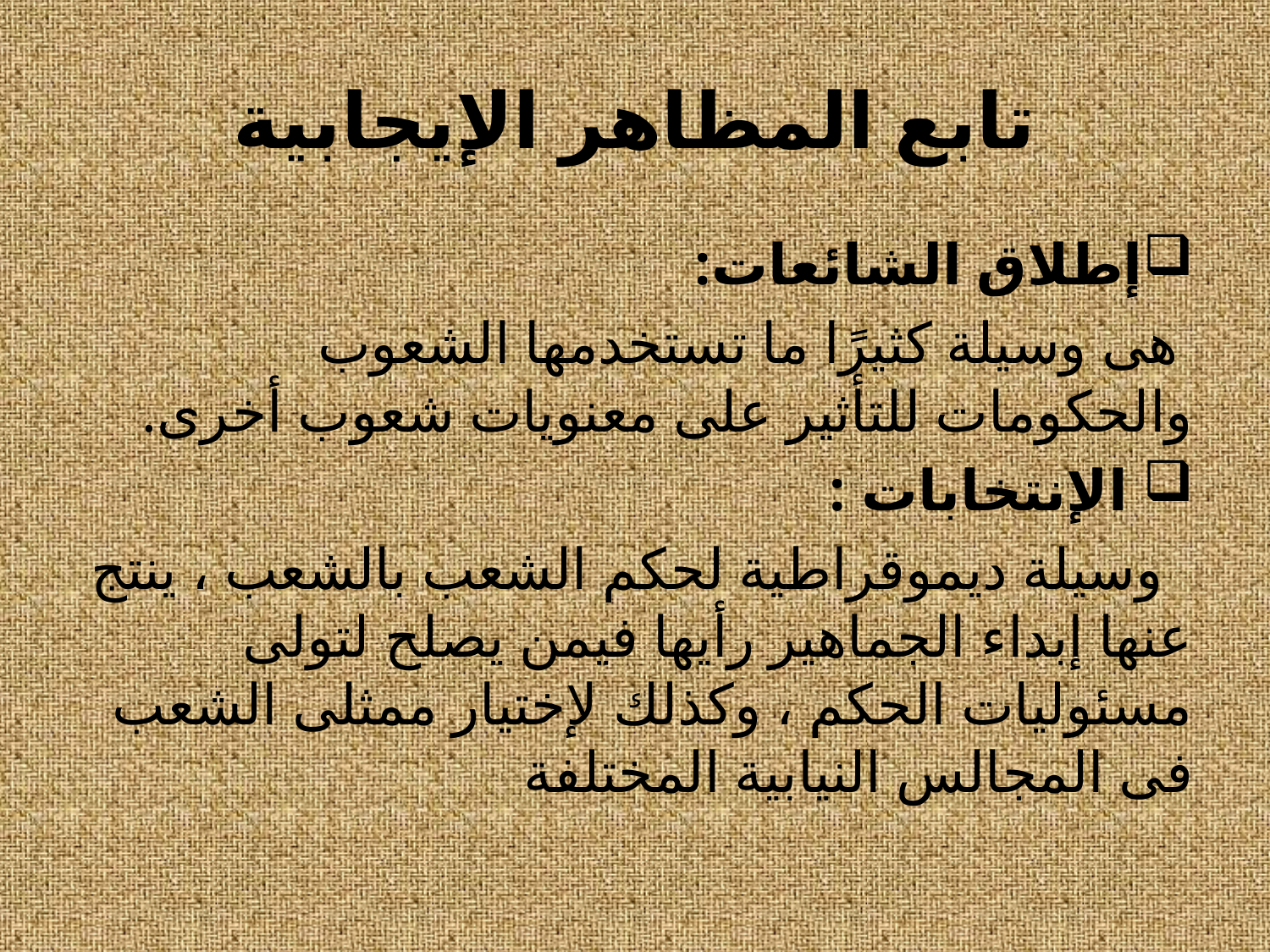

# تابع المظاهر الإيجابية
	إطلاق الشائعات:
 هى وسيلة كثيرًا ما تستخدمها الشعوب والحكومات للتأثير على معنويات شعوب أخرى.
 الإنتخابات :
  وسيلة ديموقراطية لحكم الشعب بالشعب ، ينتج عنها إبداء الجماهير رأيها فيمن يصلح لتولى مسئوليات الحكم ، وكذلك لإختيار ممثلى الشعب فى المجالس النيابية المختلفة